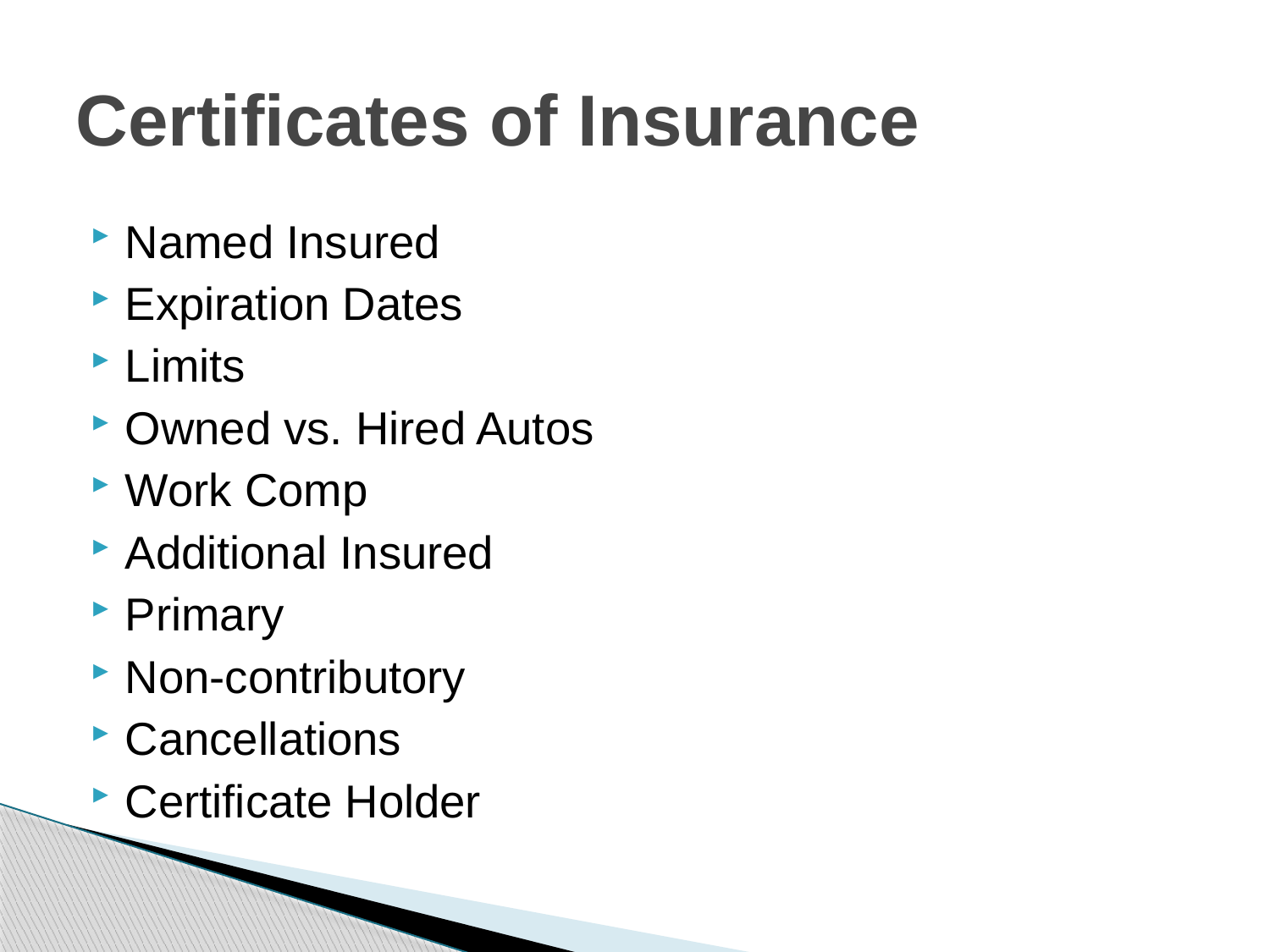

# Certificates of Insurance
Named Insured
Expiration Dates
Limits
Owned vs. Hired Autos
Work Comp
Additional Insured
Primary
Non-contributory
Cancellations
Certificate Holder